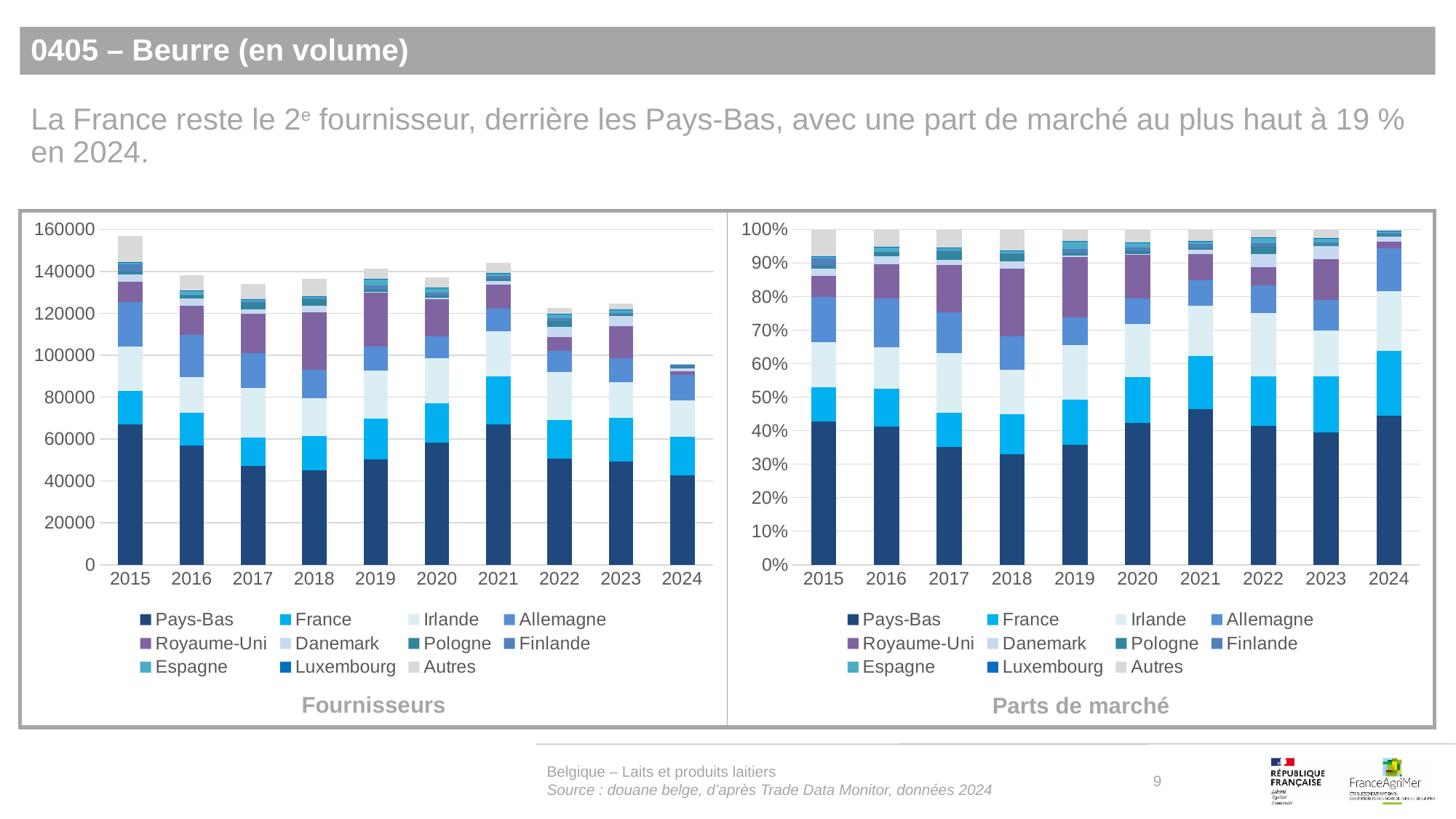

0405 – Beurre (en volume)
La France reste le 2e fournisseur, derrière les Pays-Bas, avec une part de marché au plus haut à 19 % en 2024.

### Chart

| Category | Pays-Bas | France | Irlande | Allemagne | Royaume-Uni | Danemark | Pologne | Finlande | Espagne | Luxembourg | Autres |
|---|---|---|---|---|---|---|---|---|---|---|---|
| 2015 | 67123.0 | 16048.0 | 21035.0 | 21259.0 | 9813.0 | 3434.0 | 1345.0 | 3267.0 | 775.0 | 265.0 | 12599.0 |
| 2016 | 57014.0 | 15656.0 | 16991.0 | 19958.0 | 14123.0 | 3345.0 | 1722.0 | 223.0 | 1568.0 | 365.0 | 7122.0 |
| 2017 | 47129.0 | 13724.0 | 23635.0 | 16438.0 | 18797.0 | 2199.0 | 3143.0 | 515.0 | 879.0 | 197.0 | 7281.0 |
| 2018 | 45071.0 | 16293.0 | 18223.0 | 13644.0 | 27470.0 | 2942.0 | 3294.0 | 21.0 | 1091.0 | 150.0 | 8463.0 |
| 2019 | 50461.0 | 19201.0 | 23012.0 | 11542.0 | 25633.0 | 559.0 | 982.0 | 1830.0 | 3217.0 | 171.0 | 4638.0 |
| 2020 | 58230.0 | 18744.0 | 21811.0 | 10419.0 | 17710.0 | 418.0 | 1315.0 | 1366.0 | 1912.0 | 254.0 | 5179.0 |
| 2021 | 67036.0 | 22777.0 | 21538.0 | 11037.0 | 11321.0 | 1812.0 | 927.0 | 1489.0 | 1156.0 | 173.0 | 4919.0 |
| 2022 | 50780.0 | 18187.0 | 23108.0 | 10043.0 | 6667.0 | 4739.0 | 2655.0 | 1529.0 | 1825.0 | 196.0 | 2844.0 |
| 2023 | 49347.0 | 20952.0 | 16889.0 | 11478.0 | 15300.0 | 4755.0 | 680.0 | 650.0 | 1584.0 | 185.0 | 3047.0 |
| 2024 | 42666.0 | 18519.0 | 17269.0 | 12267.0 | 1811.0 | 1395.0 | 660.0 | 476.0 | 361.0 | 192.0 | 367.0 |

### Chart

| Category | Pays-Bas | France | Irlande | Allemagne | Royaume-Uni | Danemark | Pologne | Finlande | Espagne | Luxembourg | Autres |
|---|---|---|---|---|---|---|---|---|---|---|---|
| 2015 | 0.4276358122614884 | 0.10224065544109122 | 0.13401247427737747 | 0.13543956218981543 | 0.06251791823550773 | 0.021877767371928418 | 0.008568898402808306 | 0.02081382236578047 | 0.004937469339908131 | 0.0016882959678395546 | 0.08026732414645489 |
| 2016 | 0.41288463070383163 | 0.11337779805484947 | 0.12304561616951631 | 0.1445320703614388 | 0.10227610129845677 | 0.02422385887158096 | 0.012470399096221947 | 0.001614923924772064 | 0.011355160152657383 | 0.0026432611324744546 | 0.05157618023420018 |
| 2017 | 0.3518743887051375 | 0.10246608480106319 | 0.1764635612265468 | 0.12272934290002016 | 0.14034210113710177 | 0.0164181667500392 | 0.023466256523589447 | 0.0038450913489177746 | 0.00656278698193927 | 0.001470840768420974 | 0.05436137885722392 |
| 2018 | 0.3297990663095813 | 0.11922114413662906 | 0.1333435775855761 | 0.09983755542872196 | 0.20100686364900264 | 0.021527564355856052 | 0.024103262062607017 | 0.00015366378364139264 | 0.007983199426321875 | 0.001097598454581376 | 0.06192650480748123 |
| 2019 | 0.35725613468699996 | 0.1359401328179205 | 0.1629214278634439 | 0.08171558840604336 | 0.1814777055633434 | 0.003957634198490577 | 0.006952409271766988 | 0.012956119111337667 | 0.022775866219220366 | 0.0012106537530266344 | 0.03283632810840661 |
| 2020 | 0.4239287118333115 | 0.13646092692089284 | 0.1587894407315191 | 0.07585288079325558 | 0.12893315278323797 | 0.0030431427364987843 | 0.009573523202143304 | 0.00994481573697928 | 0.013919829933458553 | 0.0018491824283987828 | 0.037704392900304314 |
| 2021 | 0.46493047126954956 | 0.15797066269029372 | 0.14937753580469534 | 0.0765474910704997 | 0.07851718278600409 | 0.012567187987654748 | 0.006429240212227347 | 0.010327010437978986 | 0.008017477546207998 | 0.0011998474182473905 | 0.03411589277664112 |
| 2022 | 0.41428373295913457 | 0.14837688561102363 | 0.18852438954745335 | 0.08193484698914116 | 0.05439207655845904 | 0.038662674487856215 | 0.021660561461333248 | 0.012474199048730145 | 0.014889086503552985 | 0.0015990470984637727 | 0.023202499734851886 |
| 2023 | 0.3951964890643645 | 0.16779453338352007 | 0.1352559122906773 | 0.09192180480030752 | 0.12253037231614437 | 0.038080517670801735 | 0.005445794325161972 | 0.005205538693169532 | 0.01268549736920083 | 0.0014815763972867131 | 0.024401963689365484 |
| 2024 | 0.4445162164133232 | 0.19294041653209423 | 0.17991727701780524 | 0.12780388193742642 | 0.018867924528301886 | 0.014533823697946511 | 0.006876217663544586 | 0.004959211527041247 | 0.00376108269172666 | 0.0020003542293947885 | 0.003823593761395247 |
Belgique – Laits et produits laitiers
Source : douane belge, d’après Trade Data Monitor, données 2024
9